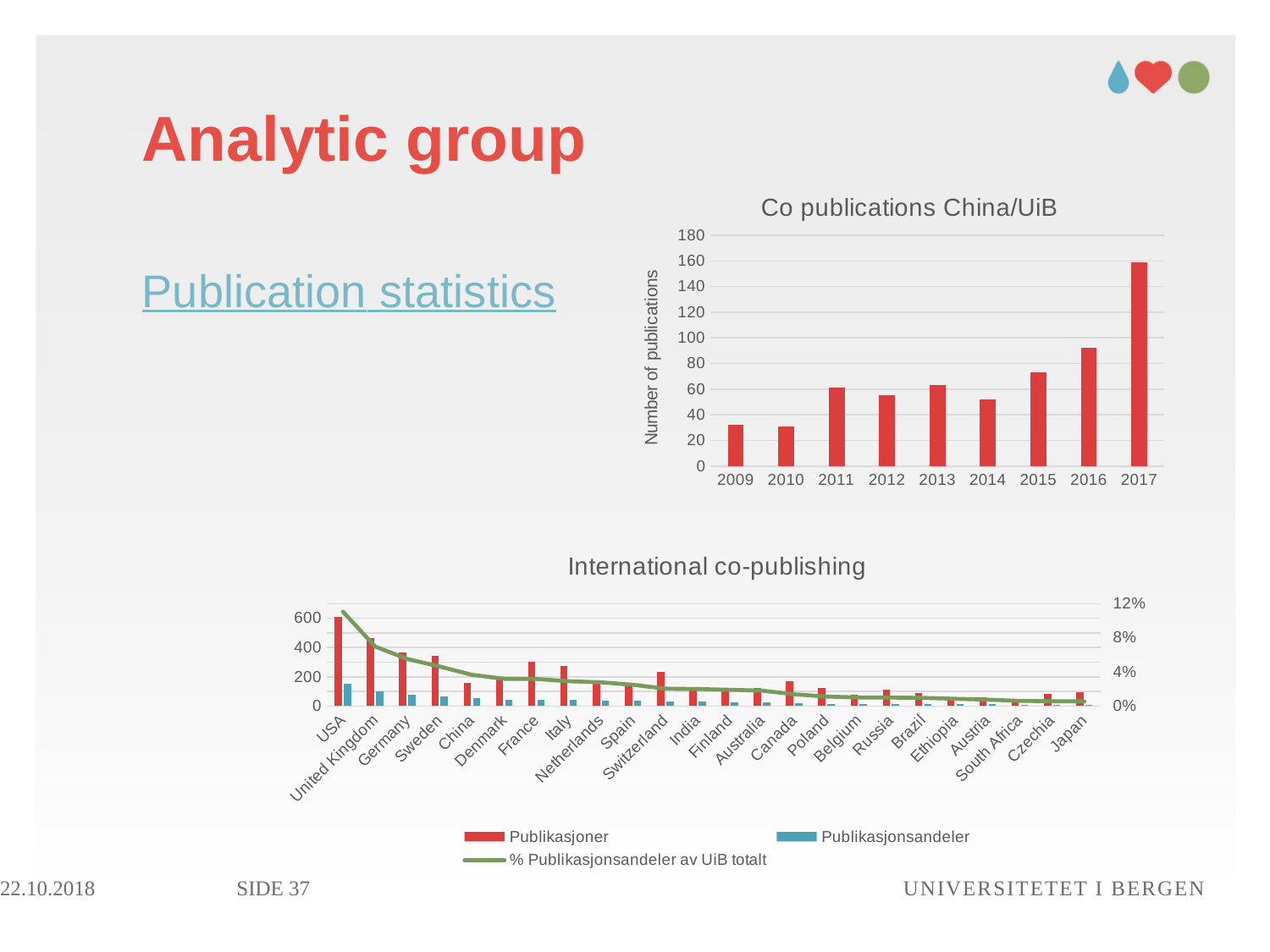

# Analytic group

### Chart: Co publications China/UiB

| Category | Total |
|---|---|
| 2009 | 32.0 |
| 2010 | 31.0 |
| 2011 | 61.0 |
| 2012 | 55.0 |
| 2013 | 63.0 |
| 2014 | 52.0 |
| 2015 | 73.0 |
| 2016 | 92.0 |
| 2017 | 159.0 |
Publication statistics

### Chart: International co-publishing

| Category | Publikasjoner | Publikasjonsandeler | % Publikasjonsandeler av UiB totalt |
|---|---|---|---|
| USA | 609.0 | 154.8591090207082 | 0.11060965952213482 |
| United Kingdom | 462.0 | 97.60971353837131 | 0.06971870914670325 |
| Germany | 365.0 | 77.20461220614176 | 0.05514416248202654 |
| Sweden | 343.0 | 64.77318747671933 | 0.04626489367186835 |
| China | 159.0 | 51.24979647406492 | 0.0366056770855952 |
| Denmark | 189.0 | 44.6012992154748 | 0.03185692176369701 |
| France | 302.0 | 44.39632092585834 | 0.0317105139807304 |
| Italy | 276.0 | 40.69118252003649 | 0.029064082006906137 |
| Netherlands | 177.0 | 38.931588456184386 | 0.027807274438202995 |
| Spain | 139.0 | 34.82171976896611 | 0.02487175983367878 |
| Switzerland | 235.0 | 28.53337678790306 | 0.020380248288169502 |
| India | 127.0 | 27.865062607793945 | 0.019902898235058978 |
| Finland | 106.0 | 26.615442982689828 | 0.019010344983661533 |
| Australia | 121.0 | 25.266096626709775 | 0.018046560922418943 |
| Canada | 172.0 | 19.248787776878043 | 0.013748638202029184 |
| Poland | 123.0 | 15.51045640566451 | 0.011078497822391906 |
| Belgium | 76.0 | 14.056631519532159 | 0.01004008893138891 |
| Russia | 111.0 | 13.80833301449303 | 0.009862739253504864 |
| Brazil | 88.0 | 13.339913924854505 | 0.009528166257791338 |
| Ethiopia | 34.0 | 11.838503774202241 | 0.008455769118114416 |
| Austria | 57.0 | 10.37463329301992 | 0.007410185060889678 |
| South Africa | 50.0 | 8.408669392040853 | 0.006005975782564152 |
| Czechia | 85.0 | 7.87205756358046 | 0.0056226954446047155 |
| Japan | 96.0 | 7.577239162301572 | 0.0054121184679416425 |
Side 37
Universitetet i Bergen
22.10.2018